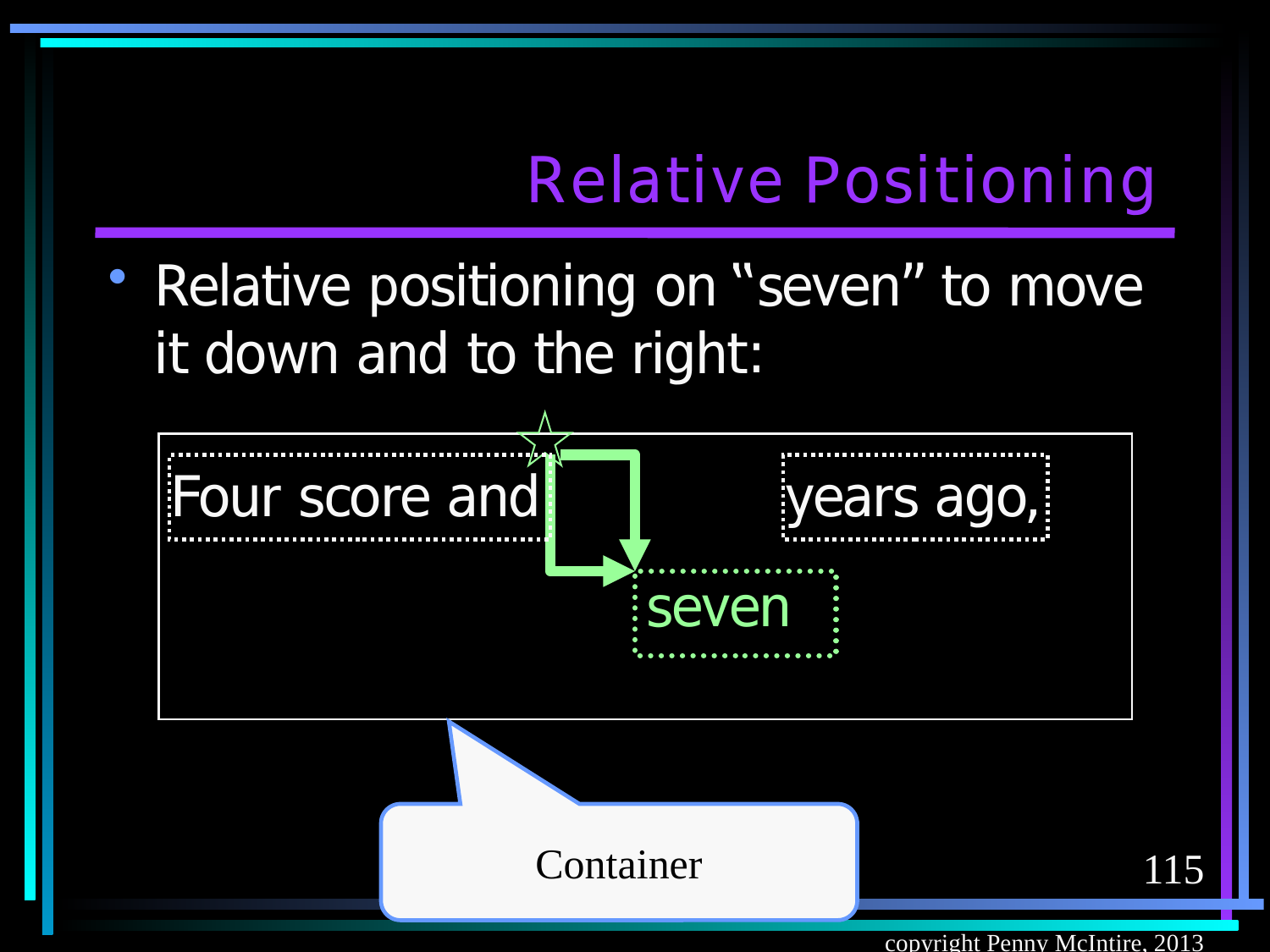

# Relative Positioning
Relative positioning on “seven” to move it down and to the right:

seven
Four score and              years ago,

Container
115
copyright Penny McIntire, 2013